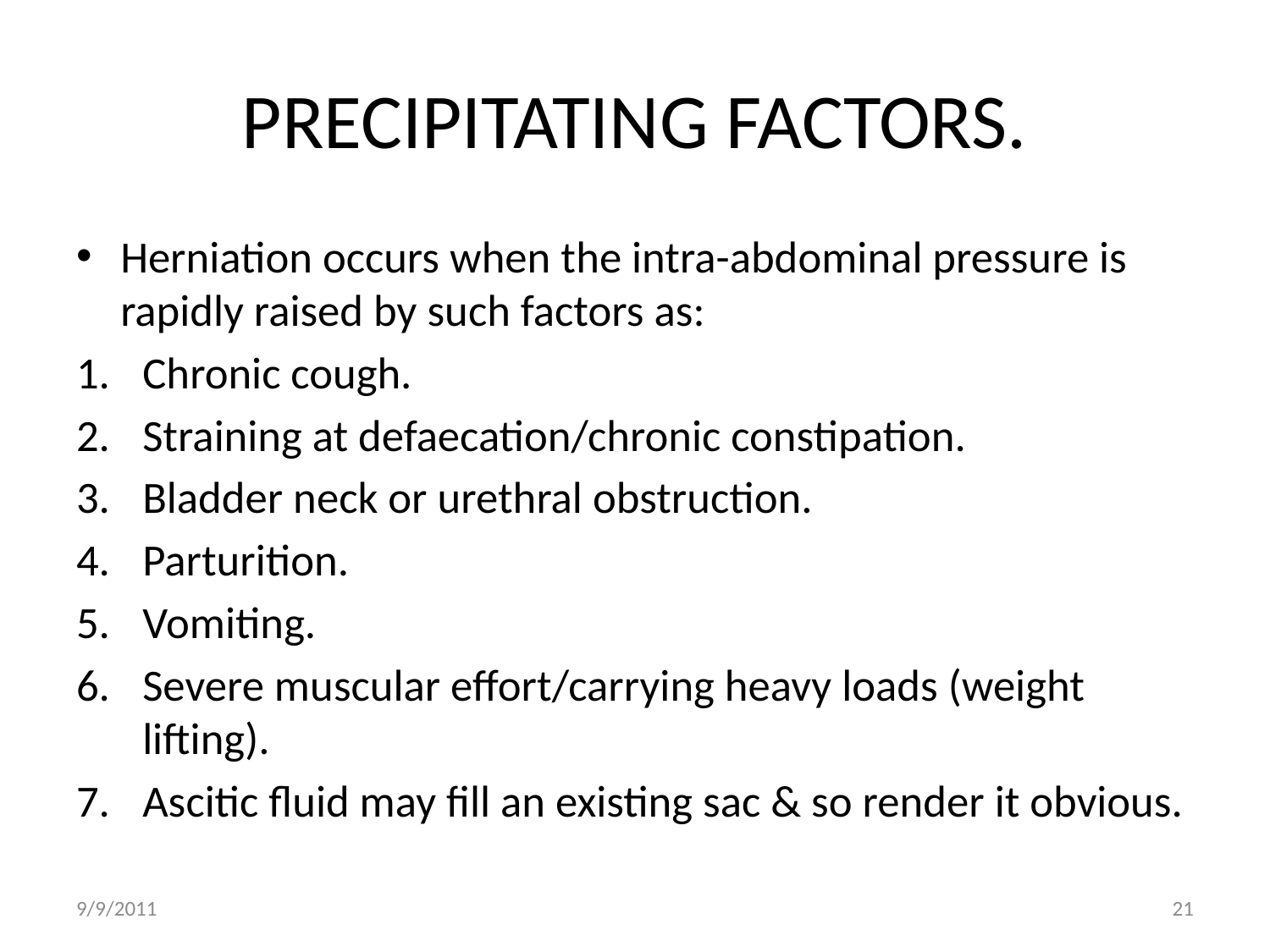

# PRECIPITATING FACTORS.
Herniation occurs when the intra-abdominal pressure is rapidly raised by such factors as:
Chronic cough.
Straining at defaecation/chronic constipation.
Bladder neck or urethral obstruction.
Parturition.
Vomiting.
Severe muscular effort/carrying heavy loads (weight lifting).
Ascitic fluid may fill an existing sac & so render it obvious.
9/9/2011
21